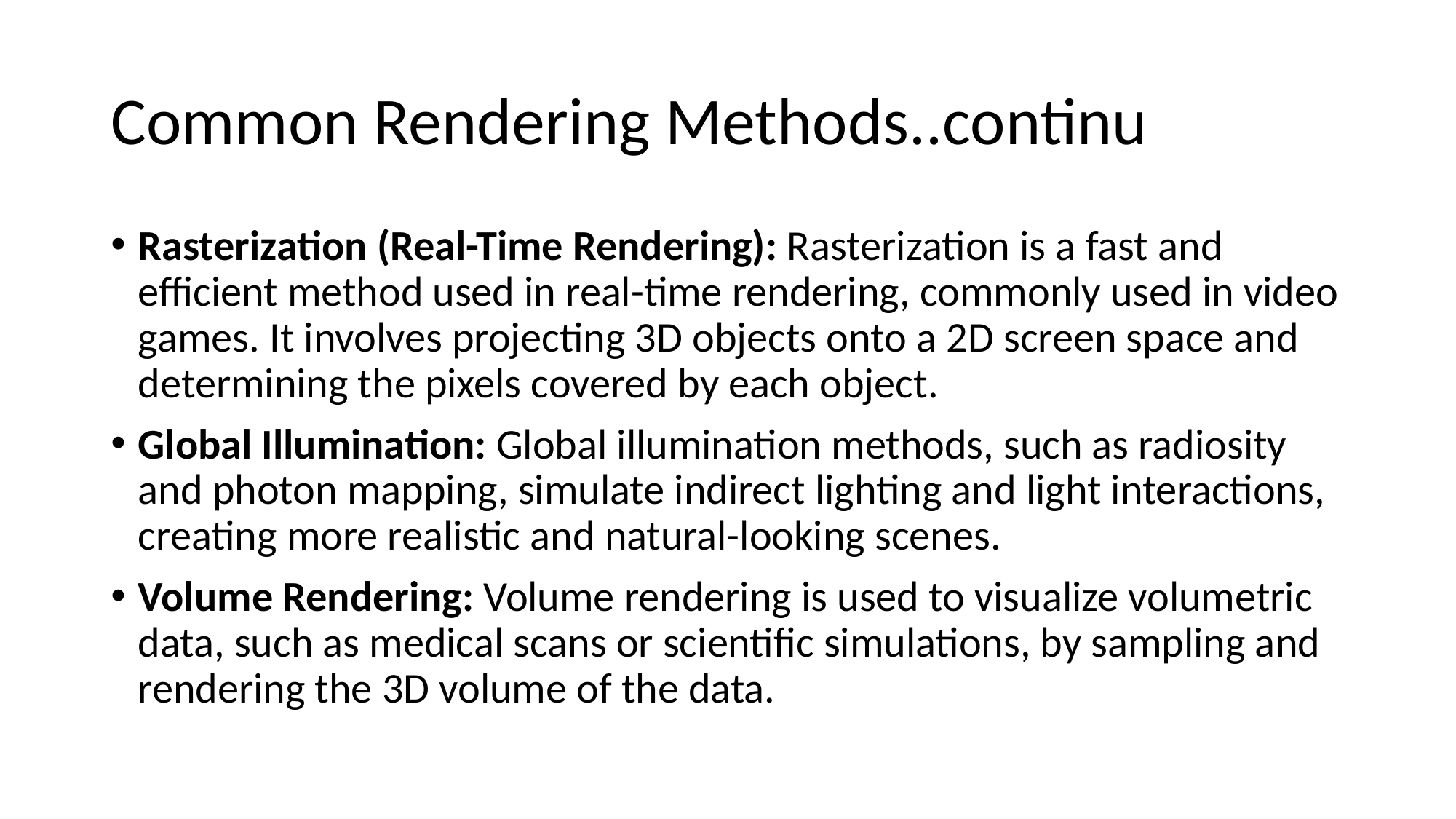

# Common Rendering Methods..continu
Rasterization (Real-Time Rendering): Rasterization is a fast and efficient method used in real-time rendering, commonly used in video games. It involves projecting 3D objects onto a 2D screen space and determining the pixels covered by each object.
Global Illumination: Global illumination methods, such as radiosity and photon mapping, simulate indirect lighting and light interactions, creating more realistic and natural-looking scenes.
Volume Rendering: Volume rendering is used to visualize volumetric data, such as medical scans or scientific simulations, by sampling and rendering the 3D volume of the data.